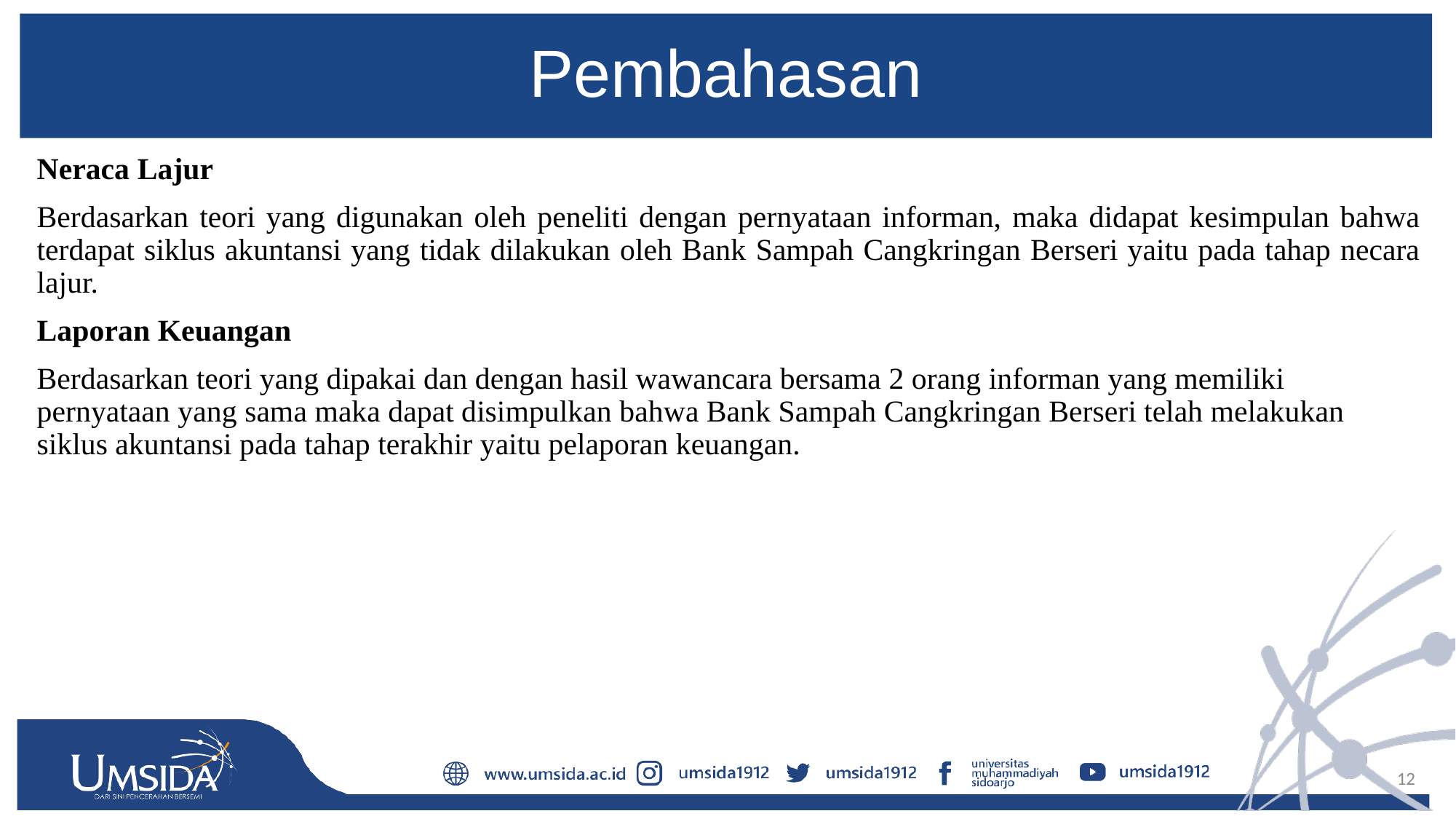

# Pembahasan
Neraca Lajur
Berdasarkan teori yang digunakan oleh peneliti dengan pernyataan informan, maka didapat kesimpulan bahwa terdapat siklus akuntansi yang tidak dilakukan oleh Bank Sampah Cangkringan Berseri yaitu pada tahap necara lajur.
Laporan Keuangan
Berdasarkan teori yang dipakai dan dengan hasil wawancara bersama 2 orang informan yang memiliki pernyataan yang sama maka dapat disimpulkan bahwa Bank Sampah Cangkringan Berseri telah melakukan siklus akuntansi pada tahap terakhir yaitu pelaporan keuangan.